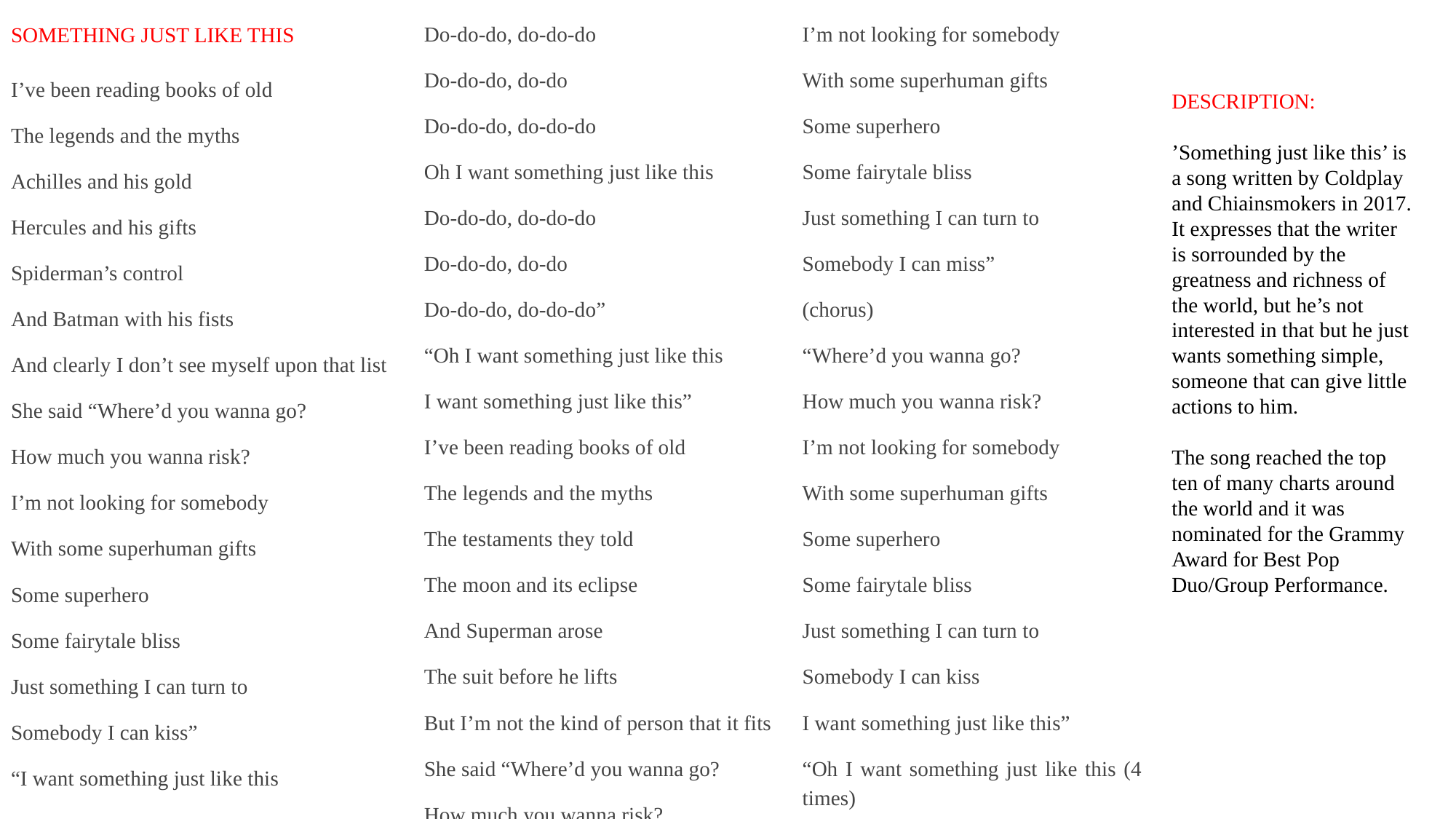

Do-do-do, do-do-do
Do-do-do, do-do
Do-do-do, do-do-do
Oh I want something just like this
Do-do-do, do-do-do
Do-do-do, do-do
Do-do-do, do-do-do”
“Oh I want something just like this
I want something just like this”
I’ve been reading books of old
The legends and the myths
The testaments they told
The moon and its eclipse
And Superman arose
The suit before he lifts
But I’m not the kind of person that it fits
She said “Where’d you wanna go?
How much you wanna risk?

I’m not looking for somebody
With some superhuman gifts
Some superhero
Some fairytale bliss
Just something I can turn to
Somebody I can miss”
(chorus)
“Where’d you wanna go?
How much you wanna risk?
I’m not looking for somebody
With some superhuman gifts
Some superhero
Some fairytale bliss
Just something I can turn to
Somebody I can kiss
I want something just like this”
“Oh I want something just like this (4 times)

SOMETHING JUST LIKE THIS

I’ve been reading books of old
The legends and the myths
Achilles and his gold
Hercules and his gifts
Spiderman’s control
And Batman with his fists
And clearly I don’t see myself upon that list
She said “Where’d you wanna go?
How much you wanna risk?
I’m not looking for somebody
With some superhuman gifts
Some superhero
Some fairytale bliss
Just something I can turn to
Somebody I can kiss”
“I want something just like this

DESCRIPTION:

’Something just like this’ is a song written by Coldplay and Chiainsmokers in 2017.
It expresses that the writer is sorrounded by the greatness and richness of the world, but he’s not interested in that but he just wants something simple, someone that can give little actions to him.

The song reached the top ten of many charts around the world and it was nominated for the Grammy Award for Best Pop Duo/Group Performance.